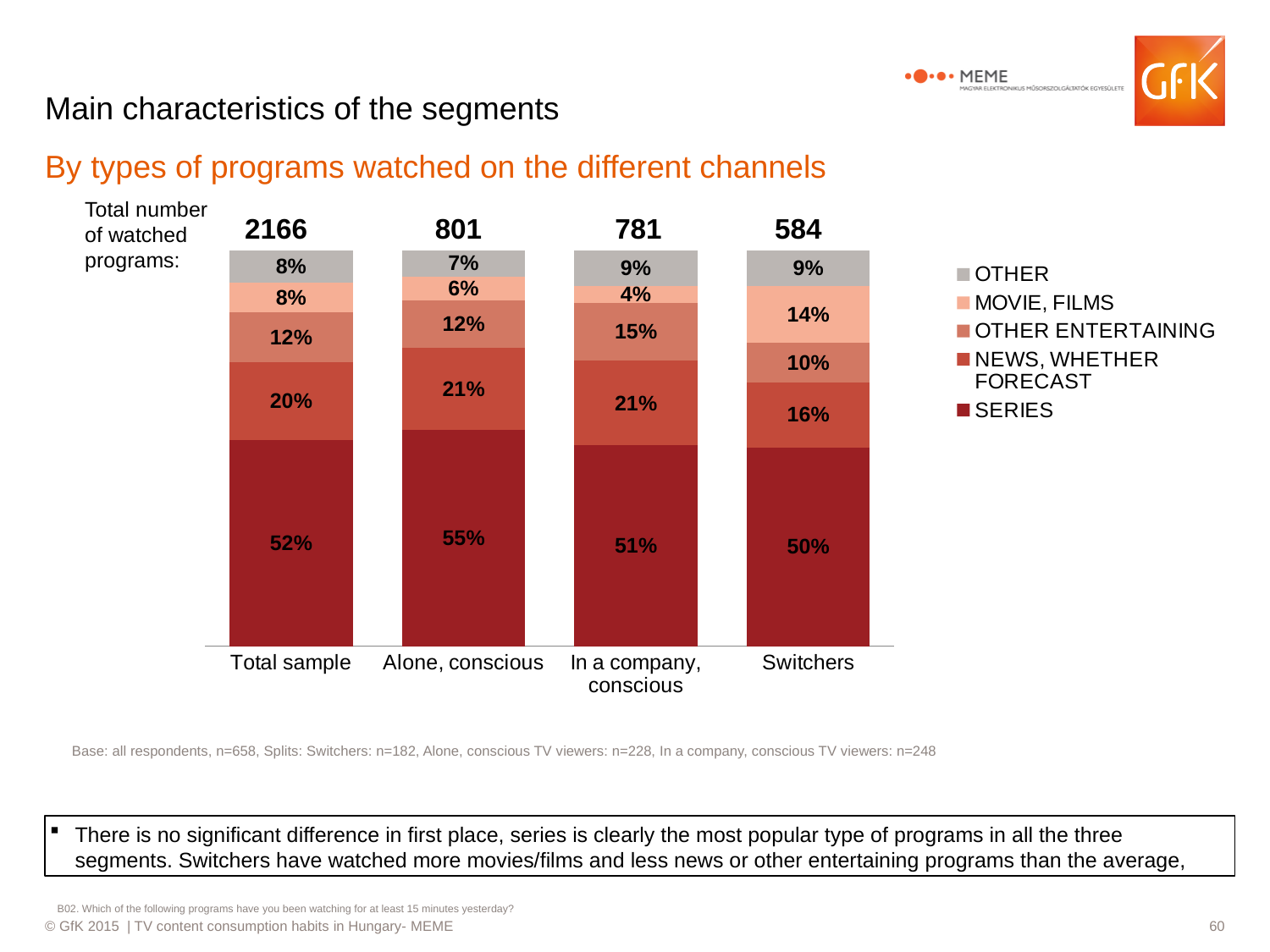

# Main characteristics of the segments
By types of programs watched on the different channels
Total number of watched programs:
2166
801
781
584

### Chart

| Category | SERIES | NEWS, WHETHER FORECAST | OTHER ENTERTAINING | MOVIE, FILMS | OTHER |
|---|---|---|---|---|---|
| Total sample | 0.520166485511439 | 0.197665102034653 | 0.124718743695308 | 0.0758601476540725 | 0.0815895211045273 |
| Alone, conscious | 0.545872315832445 | 0.207151323806384 | 0.119617259890066 | 0.0614472151424837 | 0.0659118853286213 |
| In a company, conscious | 0.507137851235644 | 0.213655698546878 | 0.147060307530692 | 0.0411169304726226 | 0.0910292122141637 |
| Switchers | 0.502323778477166 | 0.163230502484048 | 0.101805723841599 | 0.142168581041081 | 0.0904714141561065 |
Base: all respondents, n=658, Splits: Switchers: n=182, Alone, conscious TV viewers: n=228, In a company, conscious TV viewers: n=248
There is no significant difference in first place, series is clearly the most popular type of programs in all the three segments. Switchers have watched more movies/films and less news or other entertaining programs than the average,
B02. Which of the following programs have you been watching for at least 15 minutes yesterday?